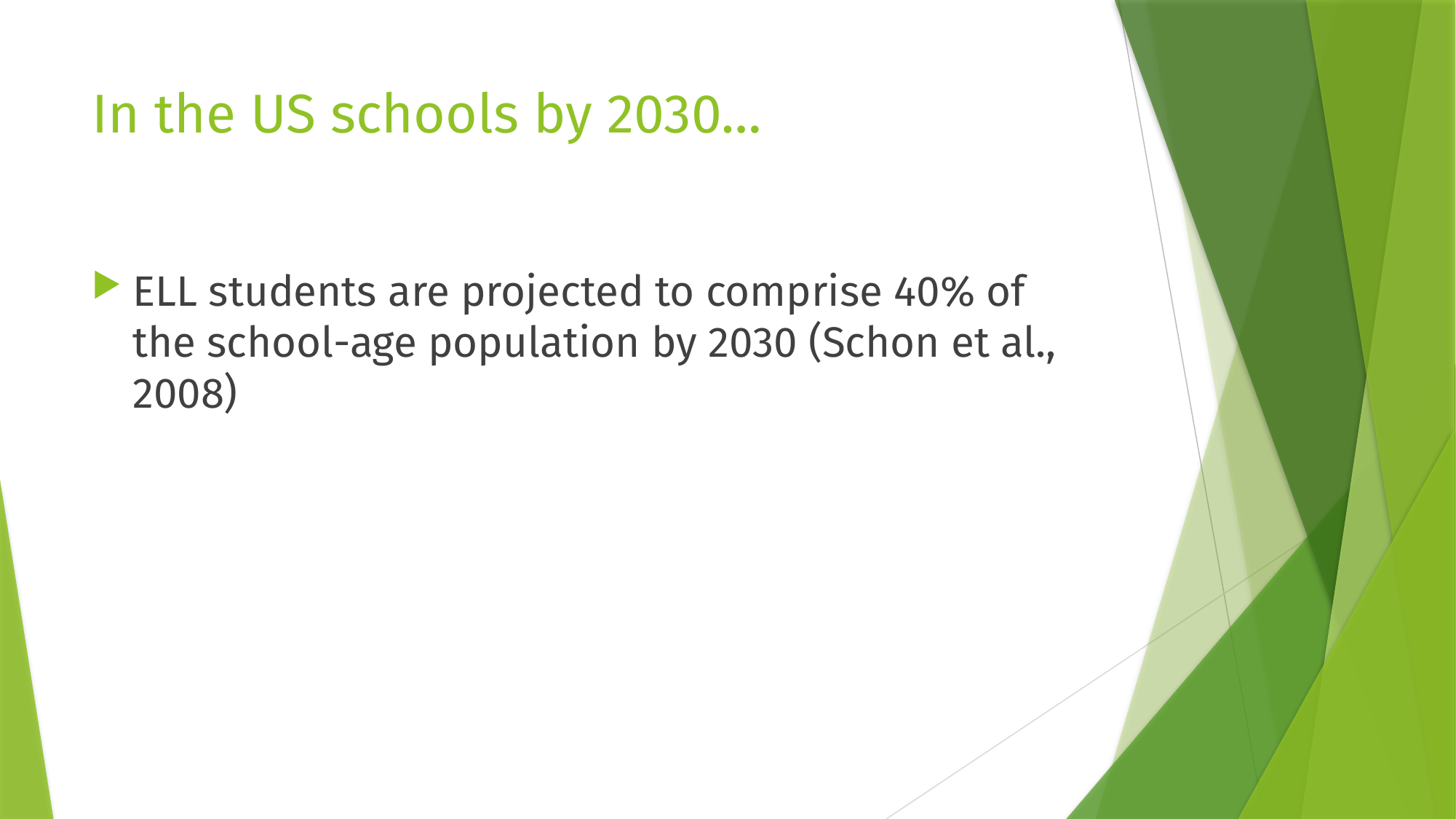

# In the US schools by 2030…
ELL students are projected to comprise 40% of the school-age population by 2030 (Schon et al., 2008)